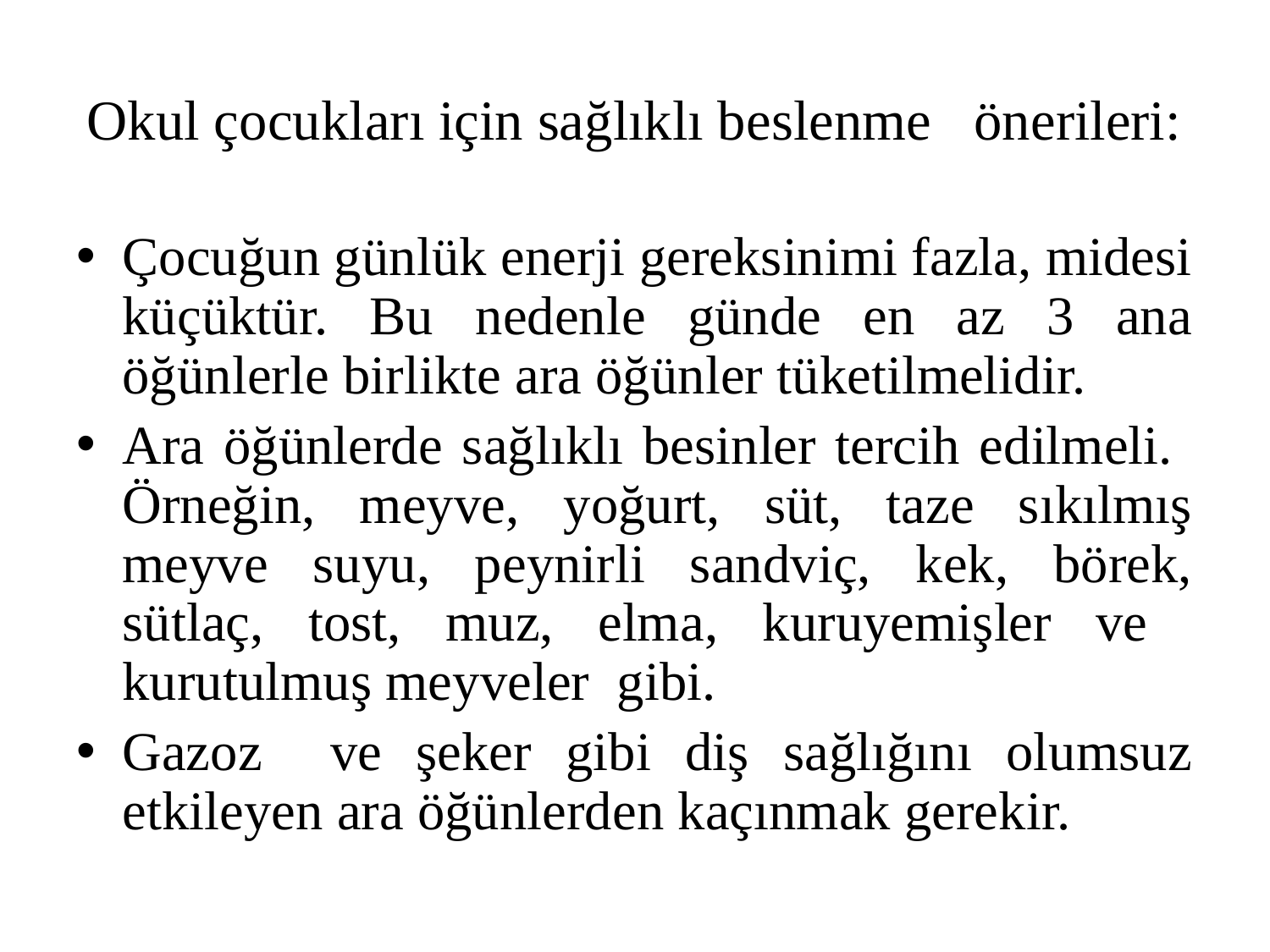

# Okul çocukları için sağlıklı beslenme   önerileri:
Çocuğun günlük enerji gereksinimi fazla, midesi küçüktür. Bu nedenle günde en az 3 ana öğünlerle birlikte ara öğünler tüketilmelidir.
Ara öğünlerde sağlıklı besinler tercih edilmeli.  Örneğin, meyve, yoğurt, süt, taze sıkılmış meyve suyu, peynirli sandviç, kek, börek, sütlaç, tost, muz, elma, kuruyemişler ve  kurutulmuş meyveler  gibi.
Gazoz  ve şeker gibi diş sağlığını olumsuz etkileyen ara öğünlerden kaçınmak gerekir.